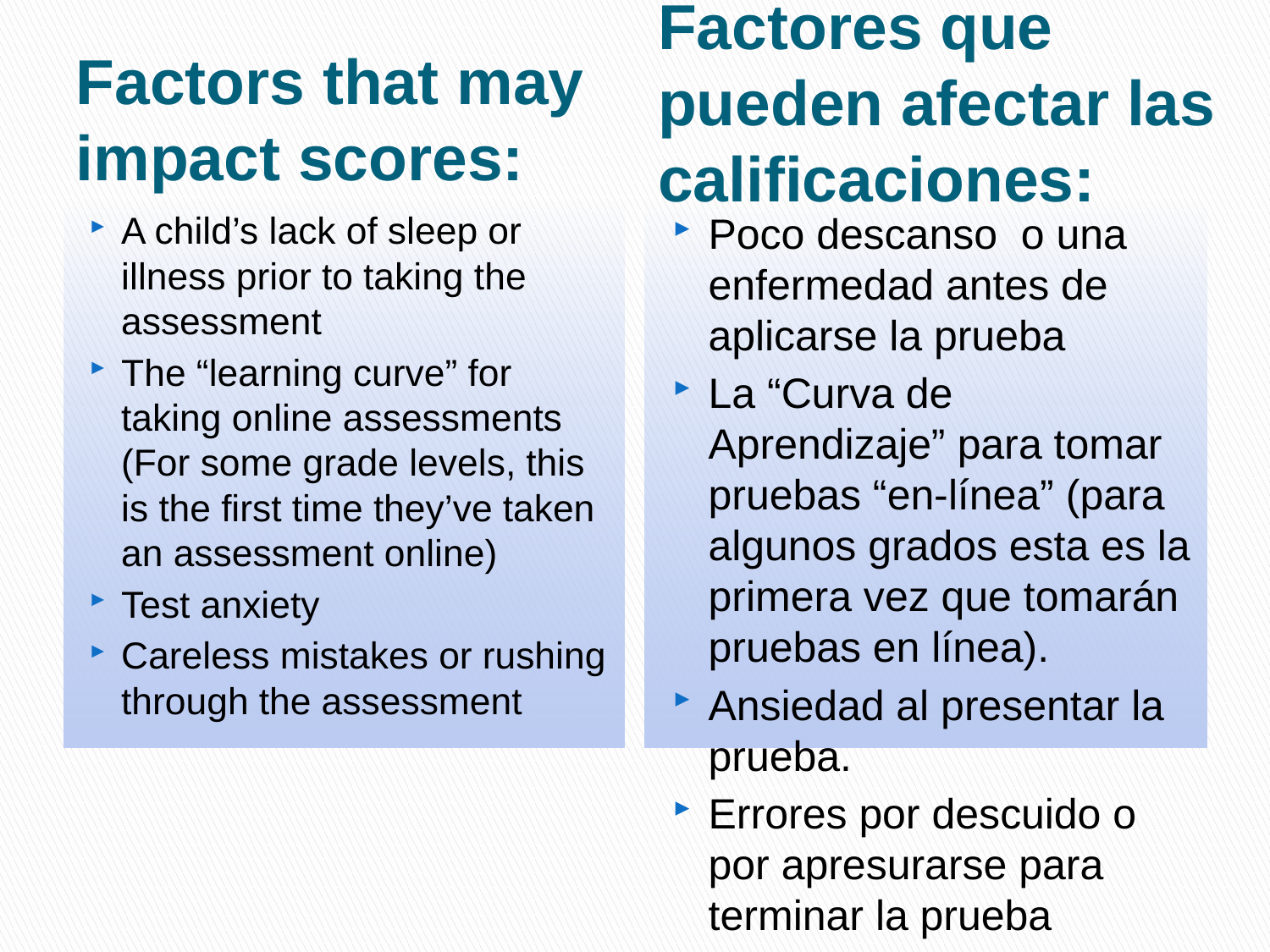

Factores que pueden afectar las calificaciones:
# Factors that may impact scores:
A child’s lack of sleep or illness prior to taking the assessment
The “learning curve” for taking online assessments (For some grade levels, this is the first time they’ve taken an assessment online)
Test anxiety
Careless mistakes or rushing through the assessment

Poco descanso  o una enfermedad antes de aplicarse la prueba
La “Curva de Aprendizaje” para tomar pruebas “en-línea” (para algunos grados esta es la primera vez que tomarán pruebas en línea).
Ansiedad al presentar la prueba.
Errores por descuido o por apresurarse para terminar la prueba